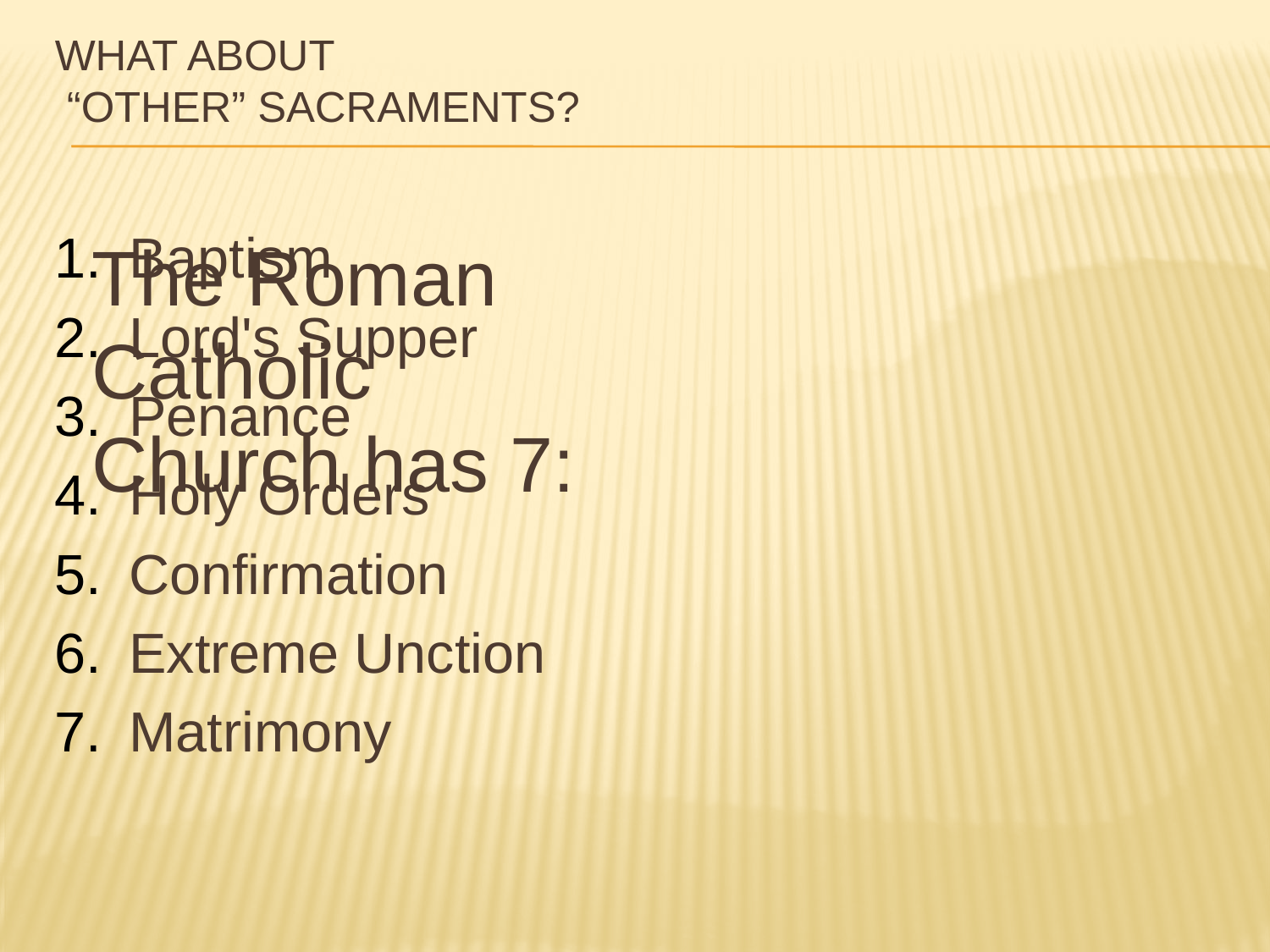

# What about “other” sacraments?
	The Roman Catholic Church has 7:
Baptism
Lord's Supper
Penance
Holy Orders
Confirmation
Extreme Unction
Matrimony